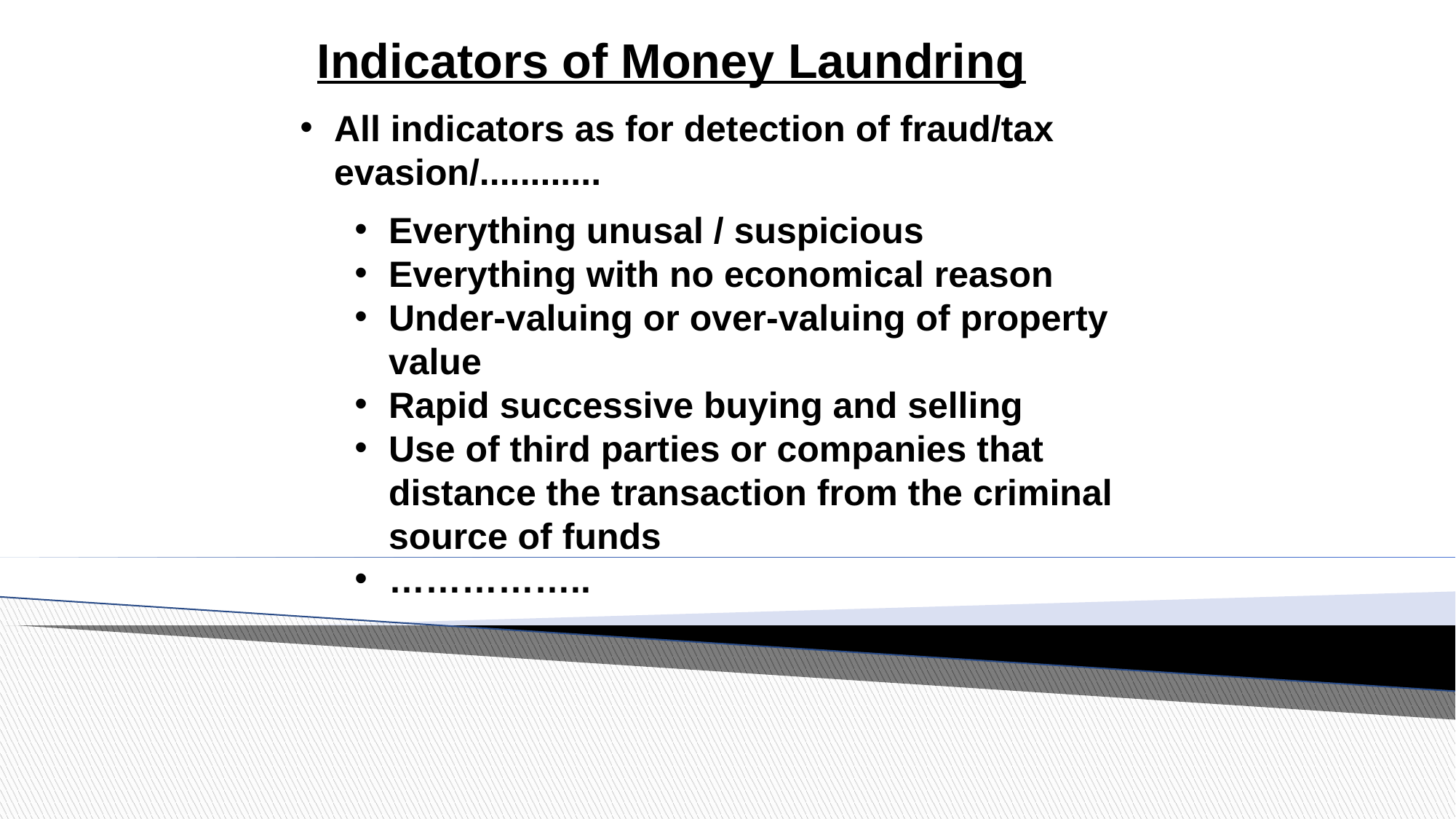

Indicators of Money Laundring
All indicators as for detection of fraud/tax evasion/............

Everything unusal / suspicious
Everything with no economical reason
Under-valuing or over-valuing of property value
Rapid successive buying and selling
Use of third parties or companies that distance the transaction from the criminal source of funds
……………..